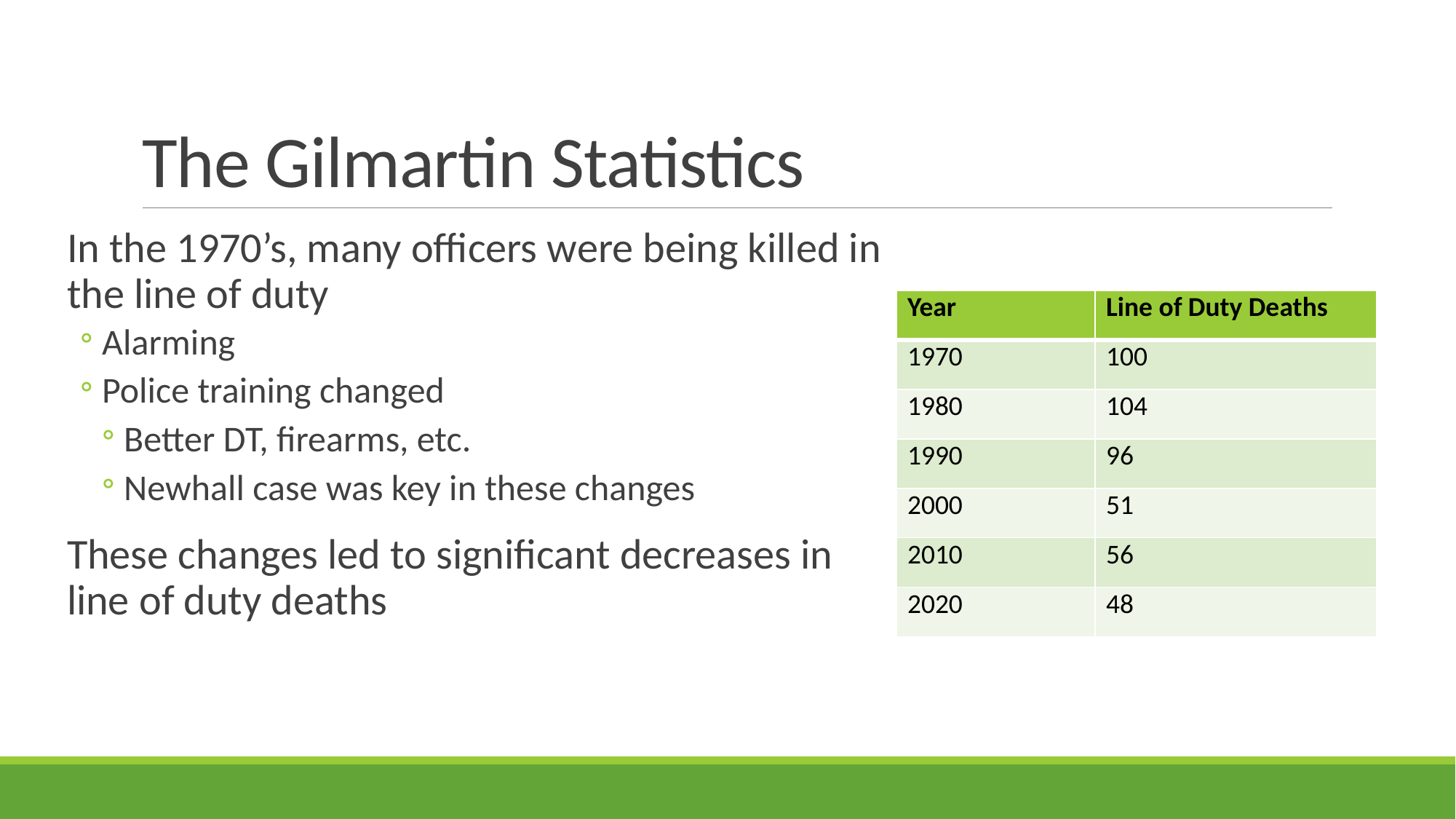

# The Gilmartin Statistics
In the 1970’s, many officers were being killed in the line of duty
Alarming
Police training changed
Better DT, firearms, etc.
Newhall case was key in these changes
These changes led to significant decreases in line of duty deaths
| Year | Line of Duty Deaths |
| --- | --- |
| 1970 | 100 |
| 1980 | 104 |
| 1990 | 96 |
| 2000 | 51 |
| 2010 | 56 |
| 2020 | 48 |